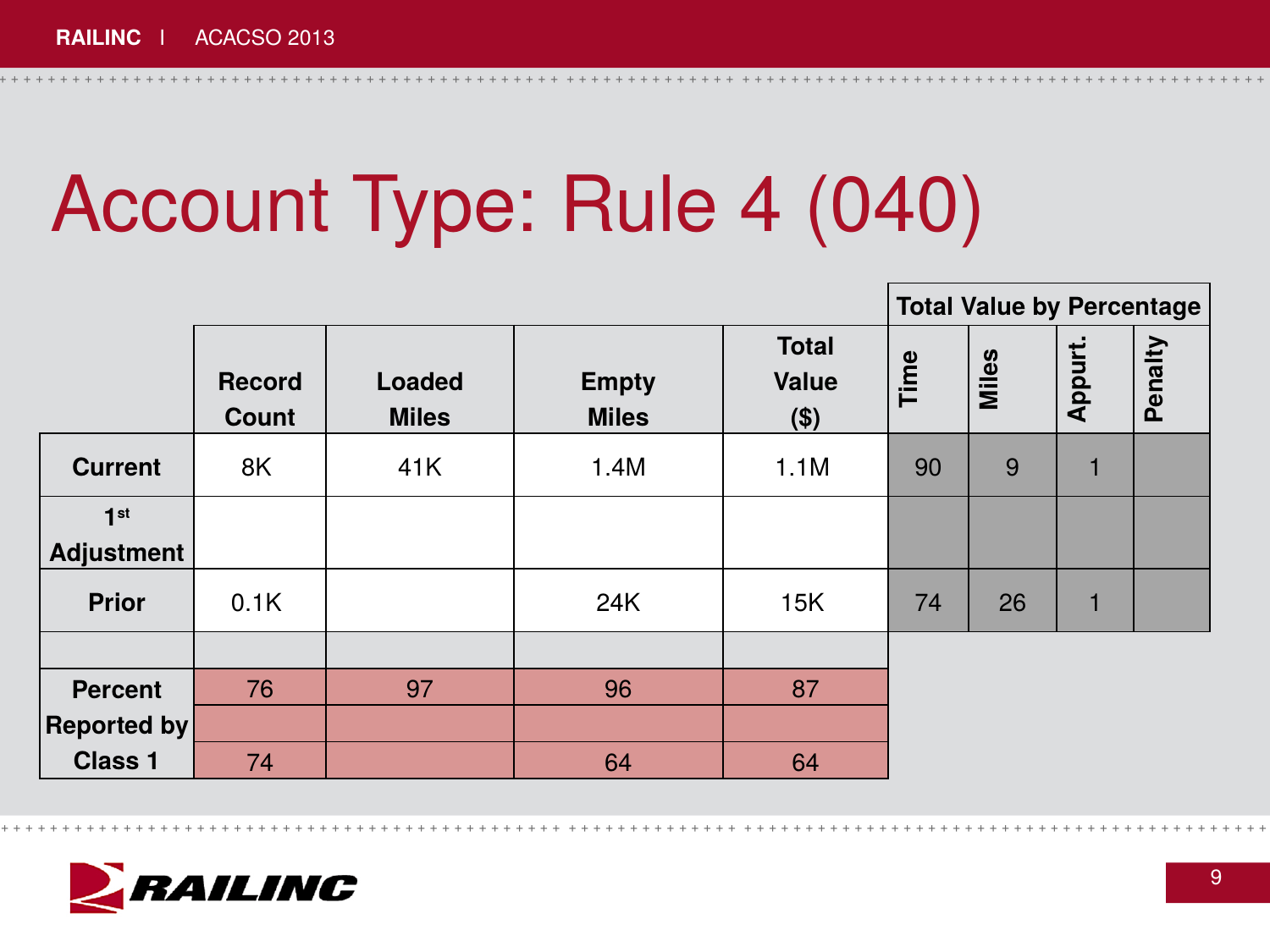

# Account Type: Rule 4 (040)
|  |  |  |  |  | Total Value by Percentage |  |  |  |
| --- | --- | --- | --- | --- | --- | --- | --- | --- |
|  | Record Count | Loaded Miles | Empty Miles | Total Value ($) | Time | Miles | Appurt. | Penalty |
| Current | 8K | 41K | 1.4M | 1.1M | 90 | 9 | 1 |  |
| 1st Adjustment |  |  |  |  |  |  |  |  |
| Prior | 0.1K |  | 24K | 15K | 74 | 26 | 1 |  |
|  |  |  |  |  |  |  |  |  |
| Percent Reported by Class 1 | 76 | 97 | 96 | 87 |  |  |  |  |
|  |  |  |  |  |  |  |  |  |
|  | 74 |  | 64 | 64 |  |  |  |  |
9